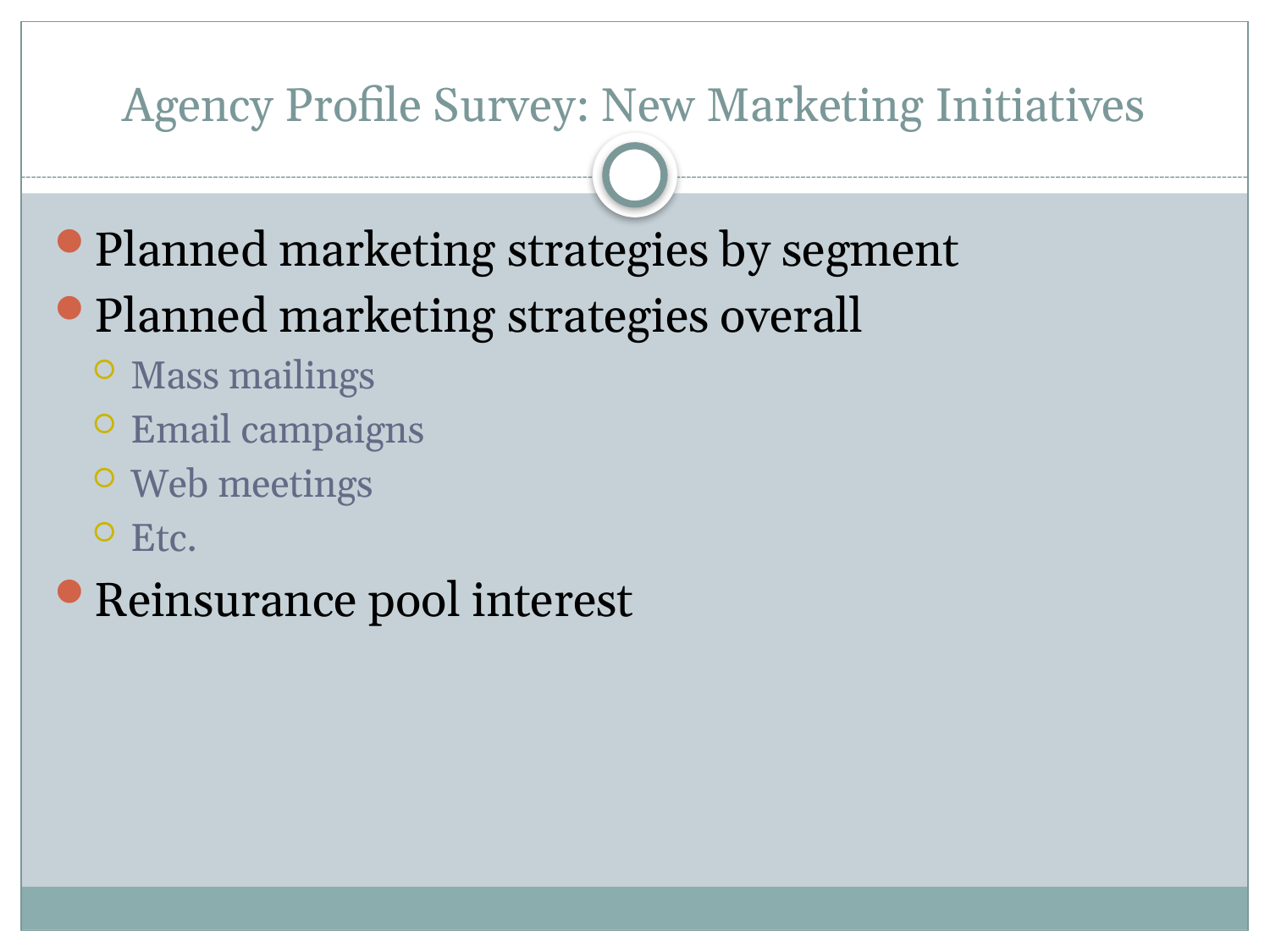

# Agency Profile Survey: New Marketing Initiatives
Planned marketing strategies by segment
Planned marketing strategies overall
Mass mailings
Email campaigns
Web meetings
Etc.
Reinsurance pool interest